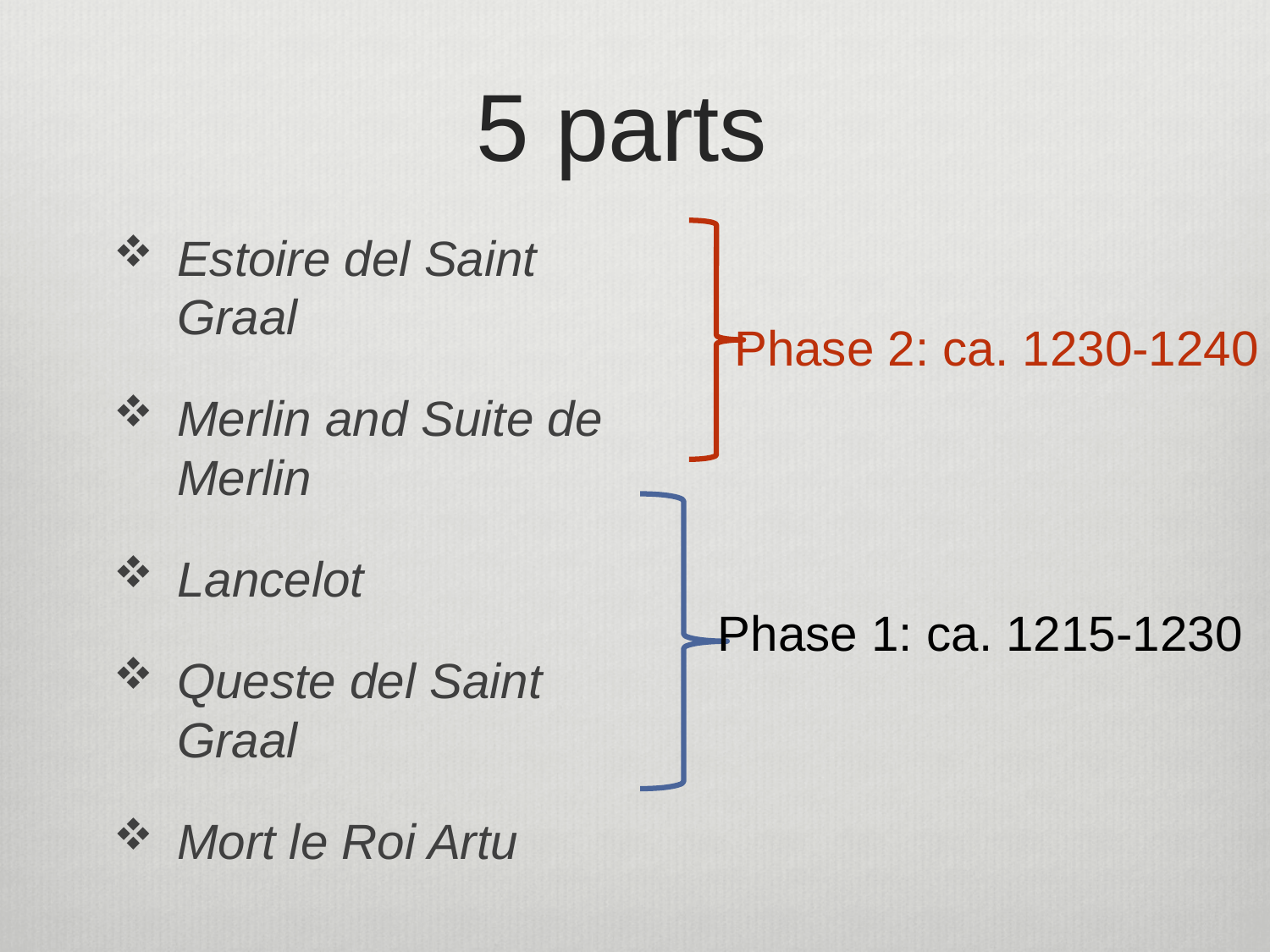

# 5 parts
Estoire del Saint Graal
Merlin and Suite de Merlin
Lancelot
Queste del Saint Graal
Mort le Roi Artu

Phase 2: ca. 1230-1240

Phase 1: ca. 1215-1230